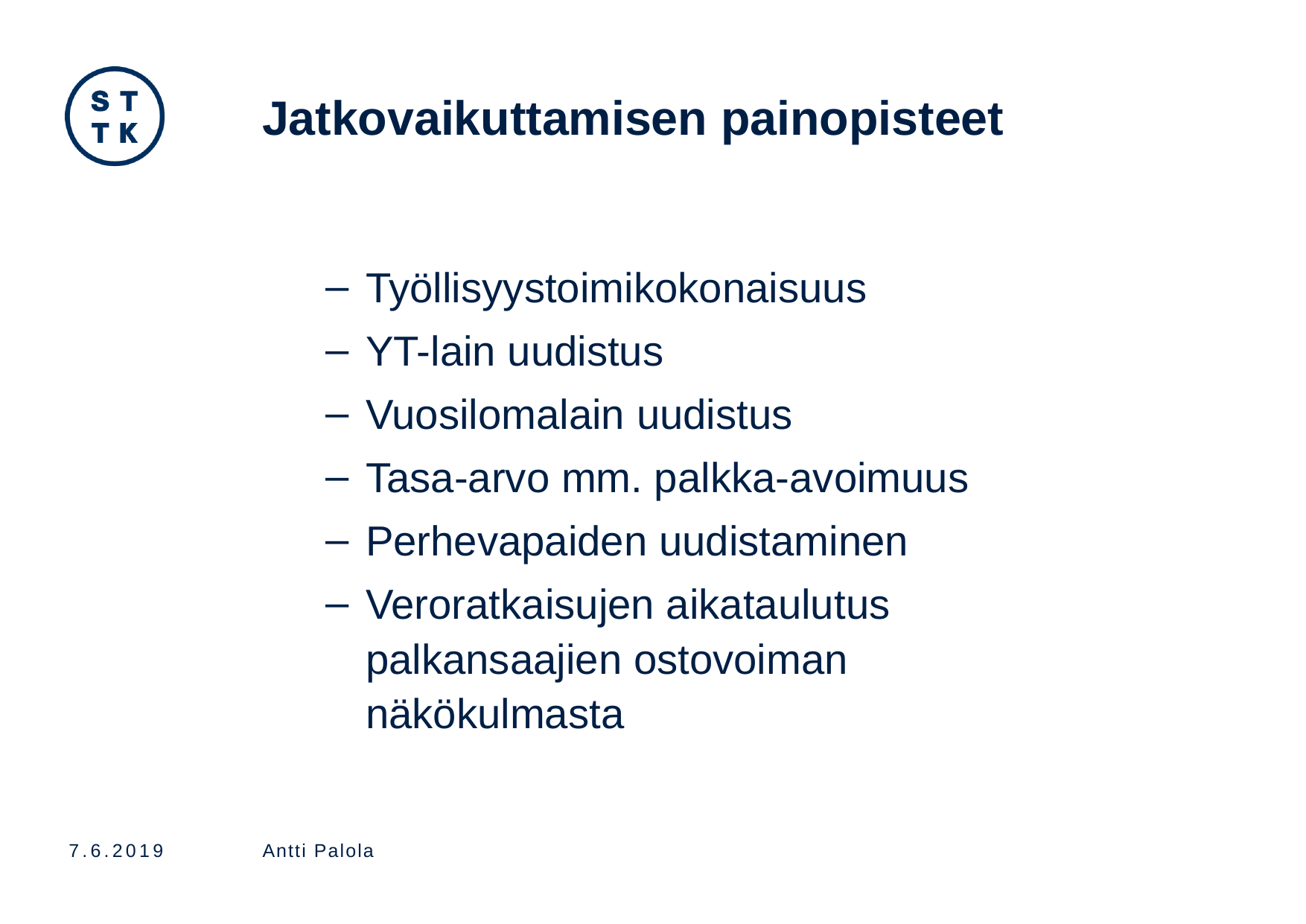

# Jatkovaikuttamisen painopisteet
Työllisyystoimikokonaisuus
YT-lain uudistus
Vuosilomalain uudistus
Tasa-arvo mm. palkka-avoimuus
Perhevapaiden uudistaminen
Veroratkaisujen aikataulutus palkansaajien ostovoiman näkökulmasta

7.6.2019
Antti Palola